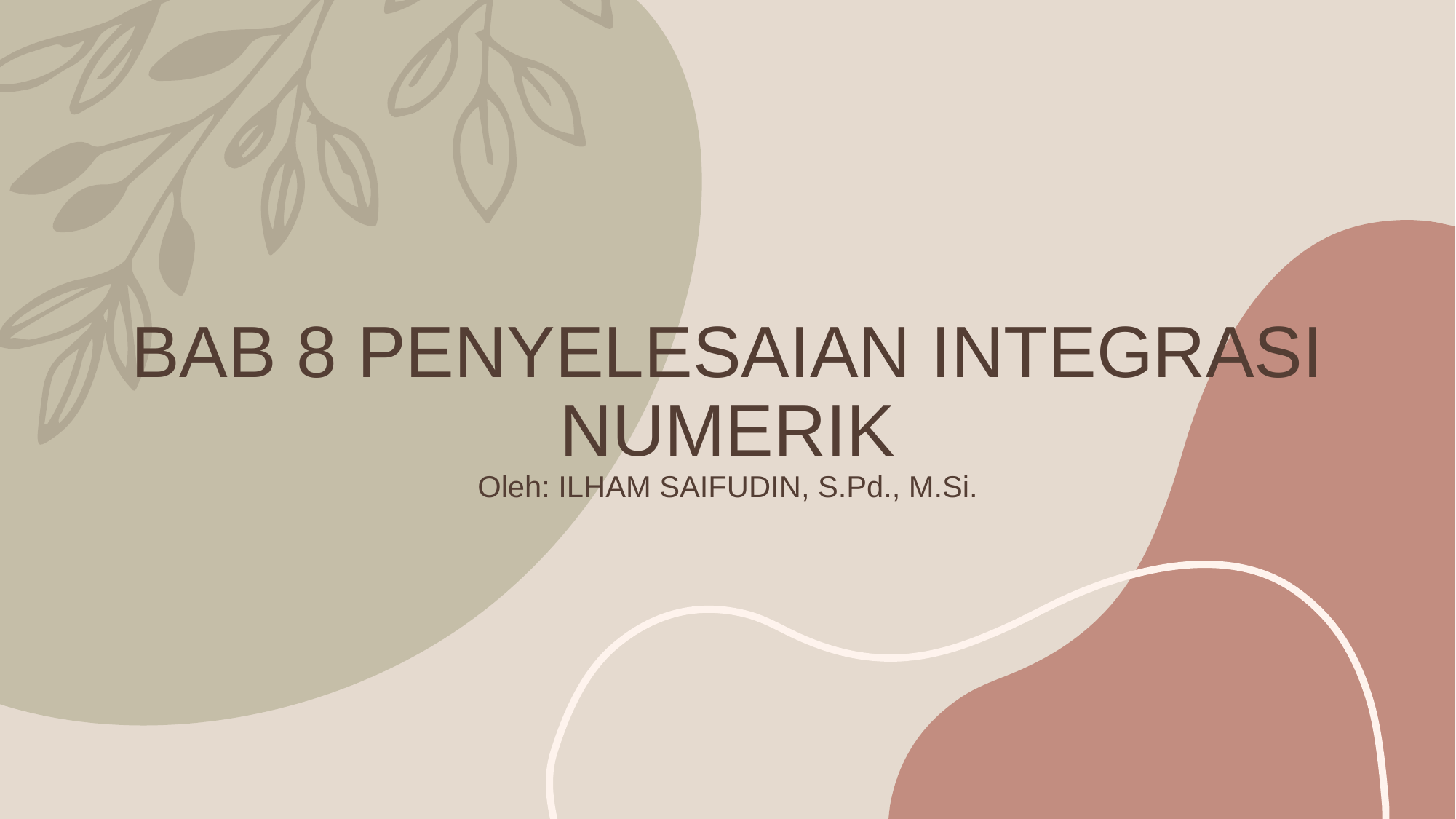

# BAB 8 PENYELESAIAN INTEGRASI NUMERIK Oleh: ILHAM SAIFUDIN, S.Pd., M.Si.